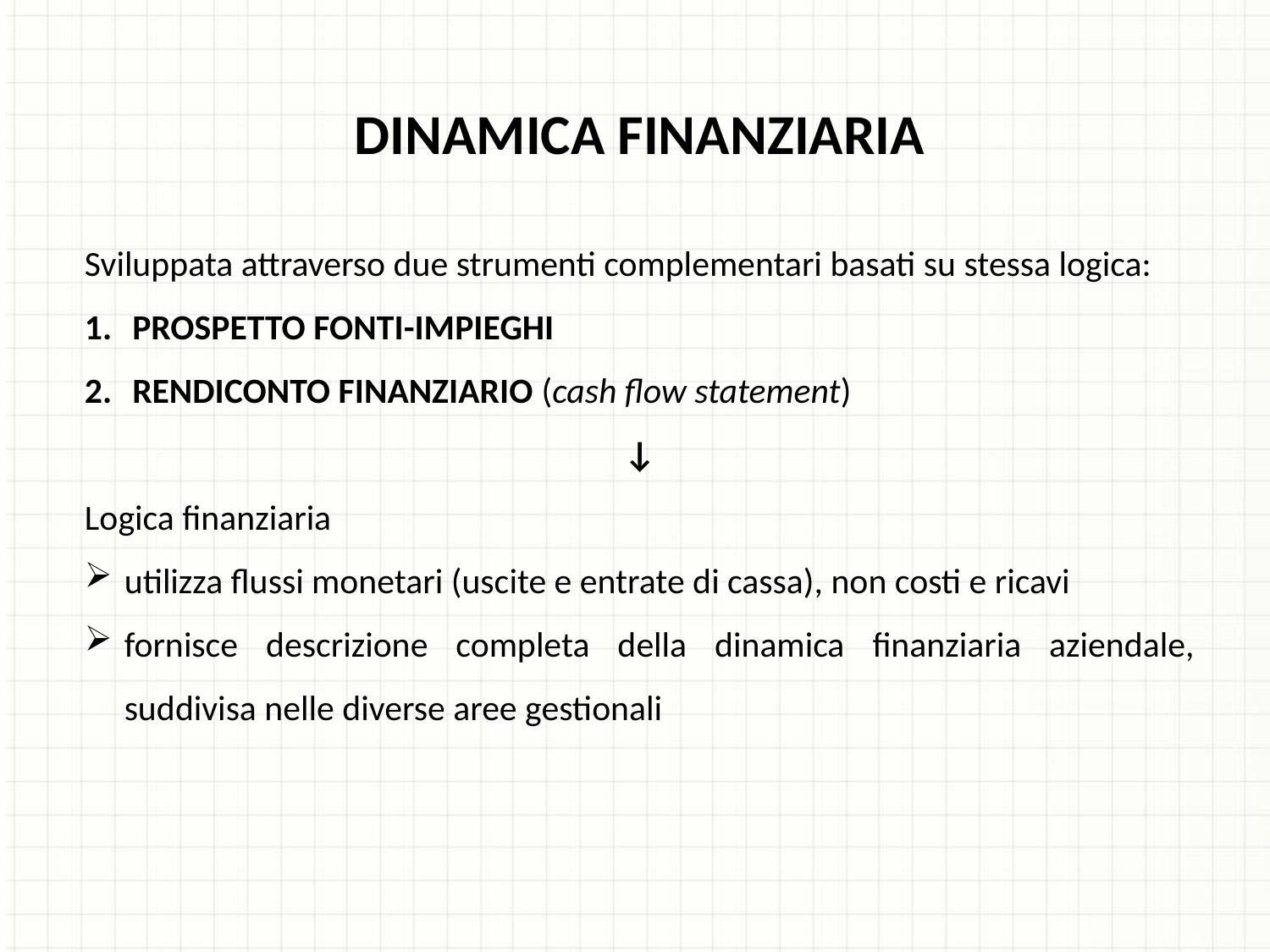

DINAMICA FINANZIARIA
Sviluppata attraverso due strumenti complementari basati su stessa logica:
PROSPETTO FONTI-IMPIEGHI
RENDICONTO FINANZIARIO (cash flow statement)
↓
Logica finanziaria
utilizza flussi monetari (uscite e entrate di cassa), non costi e ricavi
fornisce descrizione completa della dinamica finanziaria aziendale, suddivisa nelle diverse aree gestionali